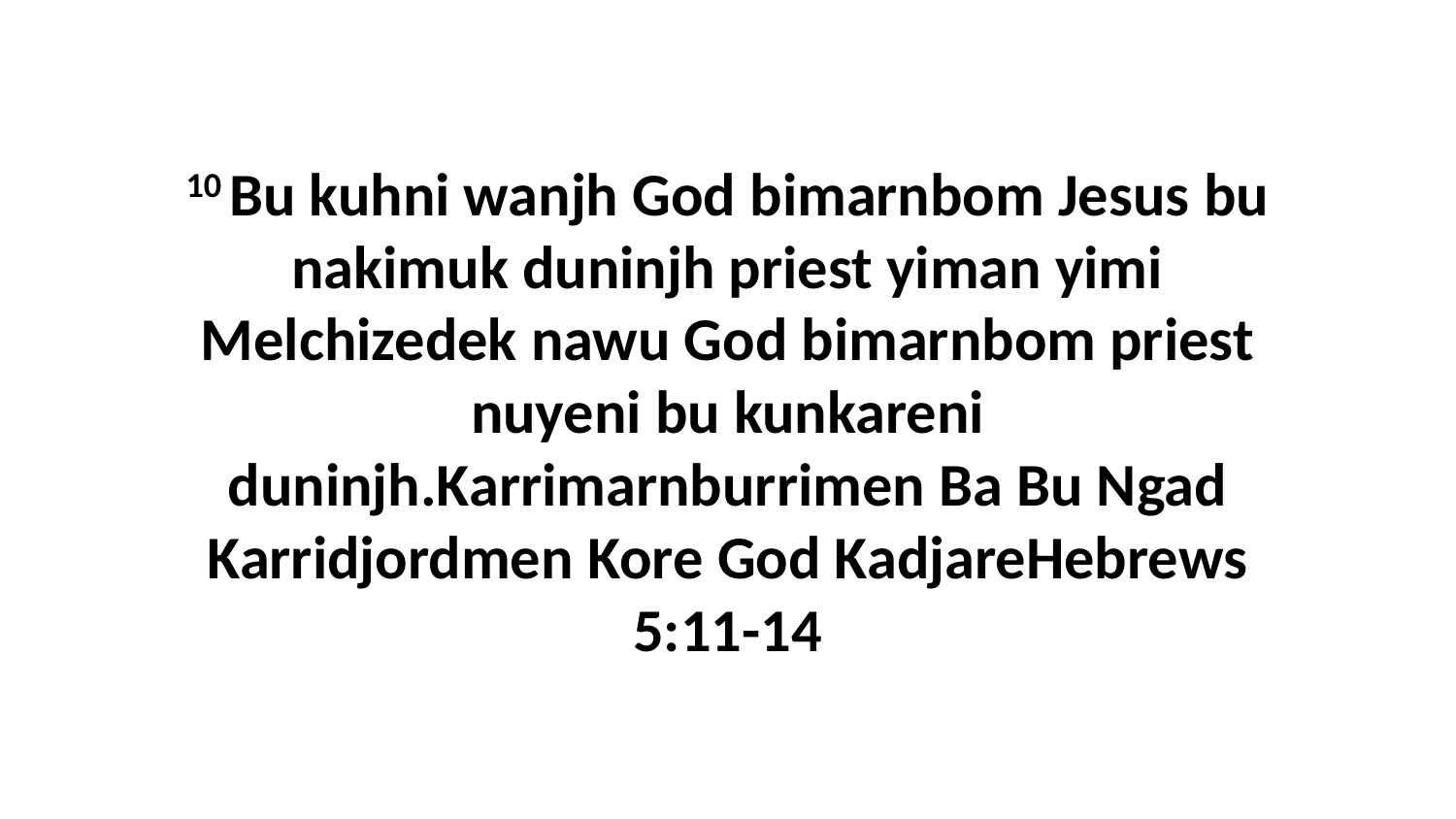

10 Bu kuhni wanjh God bimarnbom Jesus bu nakimuk duninjh priest yiman yimi Melchizedek nawu God bimarnbom priest nuyeni bu kunkareni duninjh.Karrimarnburrimen Ba Bu Ngad Karridjordmen Kore God KadjareHebrews 5:11-14